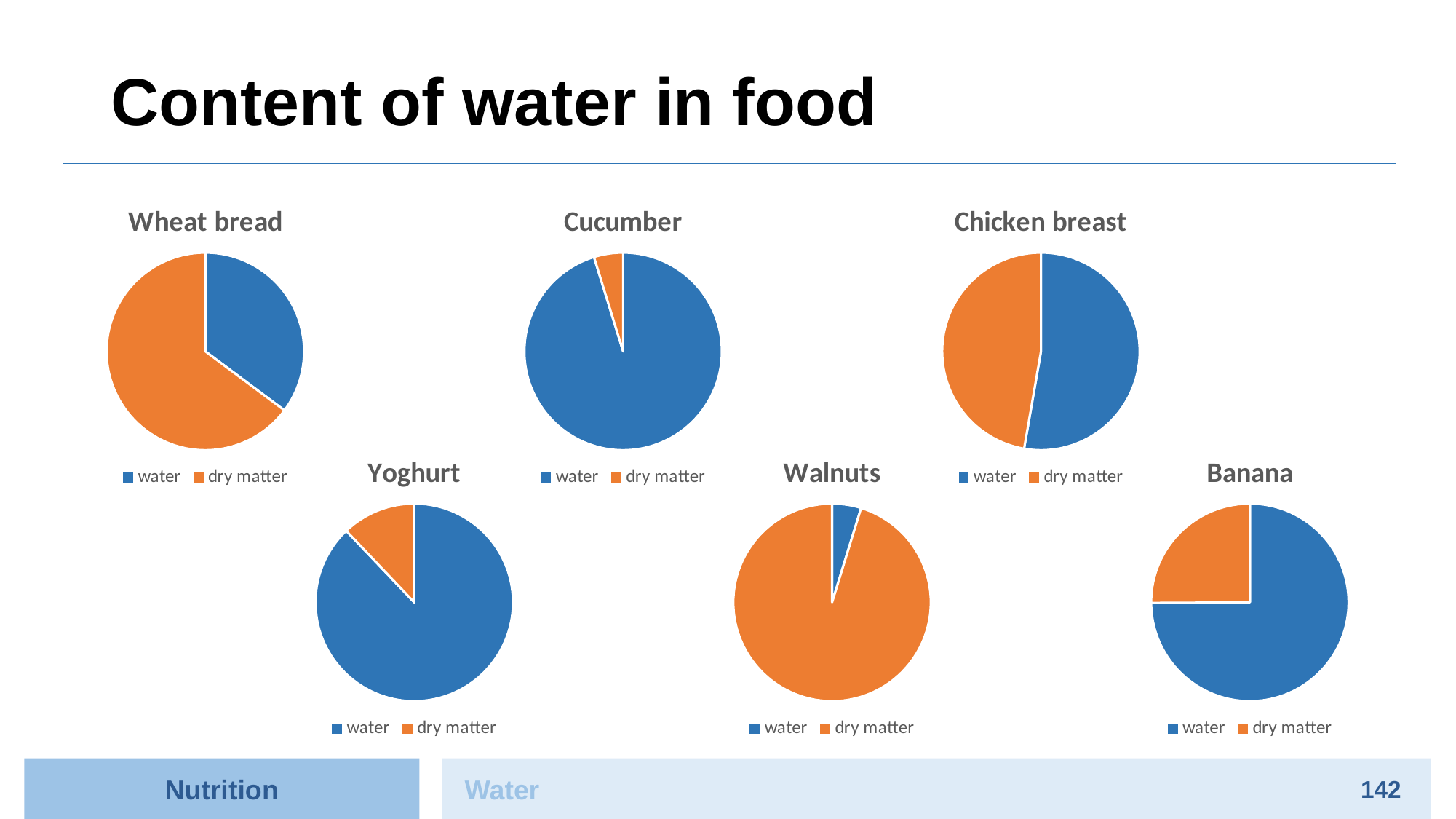

# Content of water in food

### Chart: Chicken breast

| Category | Wheat bread |
|---|---|
| water | 52.74 |
| dry matter | 47.26 |

### Chart: Cucumber

| Category | Wheat bread |
|---|---|
| water | 95.23 |
| dry matter | 4.769999999999996 |

### Chart:

| Category | Wheat bread |
|---|---|
| water | 35.2 |
| dry matter | 64.8 |

### Chart: Banana

| Category | Wheat bread |
|---|---|
| water | 74.91 |
| dry matter | 25.090000000000003 |

### Chart: Yoghurt

| Category | Wheat bread |
|---|---|
| water | 87.9 |
| dry matter | 12.099999999999994 |

### Chart: Walnuts

| Category | Wheat bread |
|---|---|
| water | 4.76 |
| dry matter | 95.24 |
Nutrition
Water
142